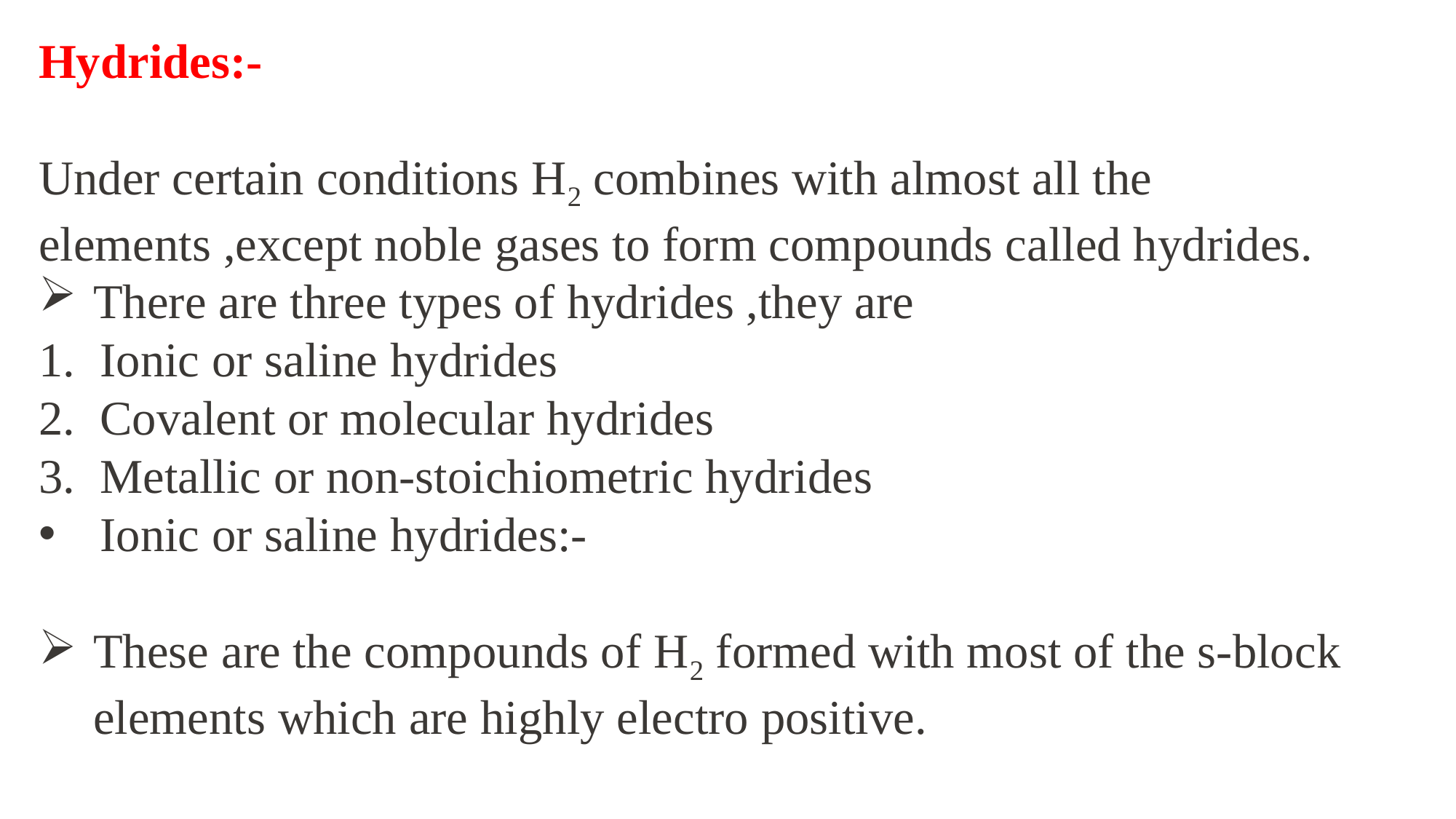

Hydrides:-

Under certain conditions H2 combines with almost all the elements ,except noble gases to form compounds called hydrides.
There are three types of hydrides ,they are
Ionic or saline hydrides
Covalent or molecular hydrides
Metallic or non-stoichiometric hydrides
Ionic or saline hydrides:-

These are the compounds of H2 formed with most of the s-block elements which are highly electro positive.